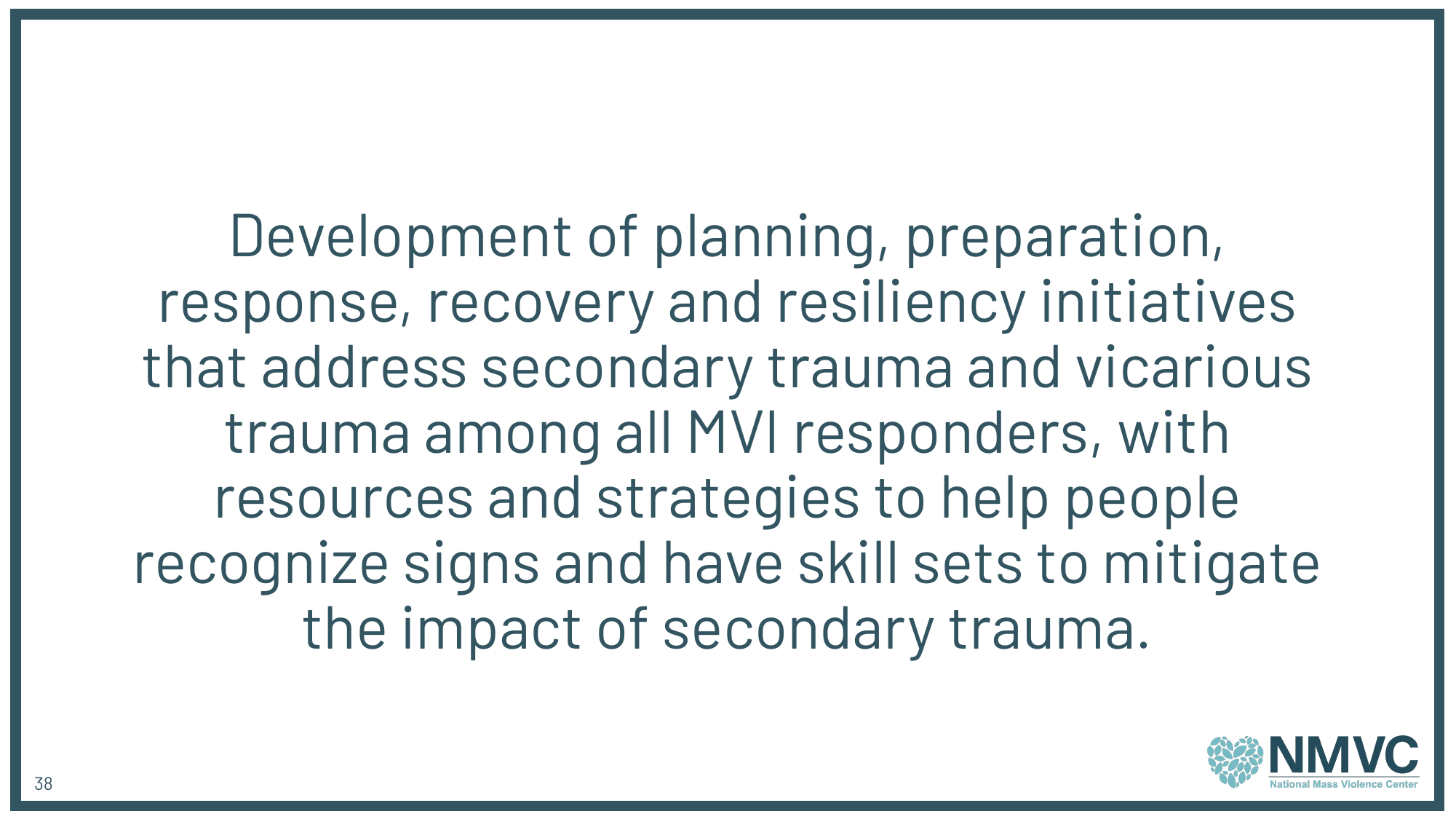

Development of planning, preparation, response, recovery and resiliency initiatives that address secondary trauma and vicarious trauma among all MVI responders, with resources and strategies to help people recognize signs and have skill sets to mitigate the impact of secondary trauma.

38